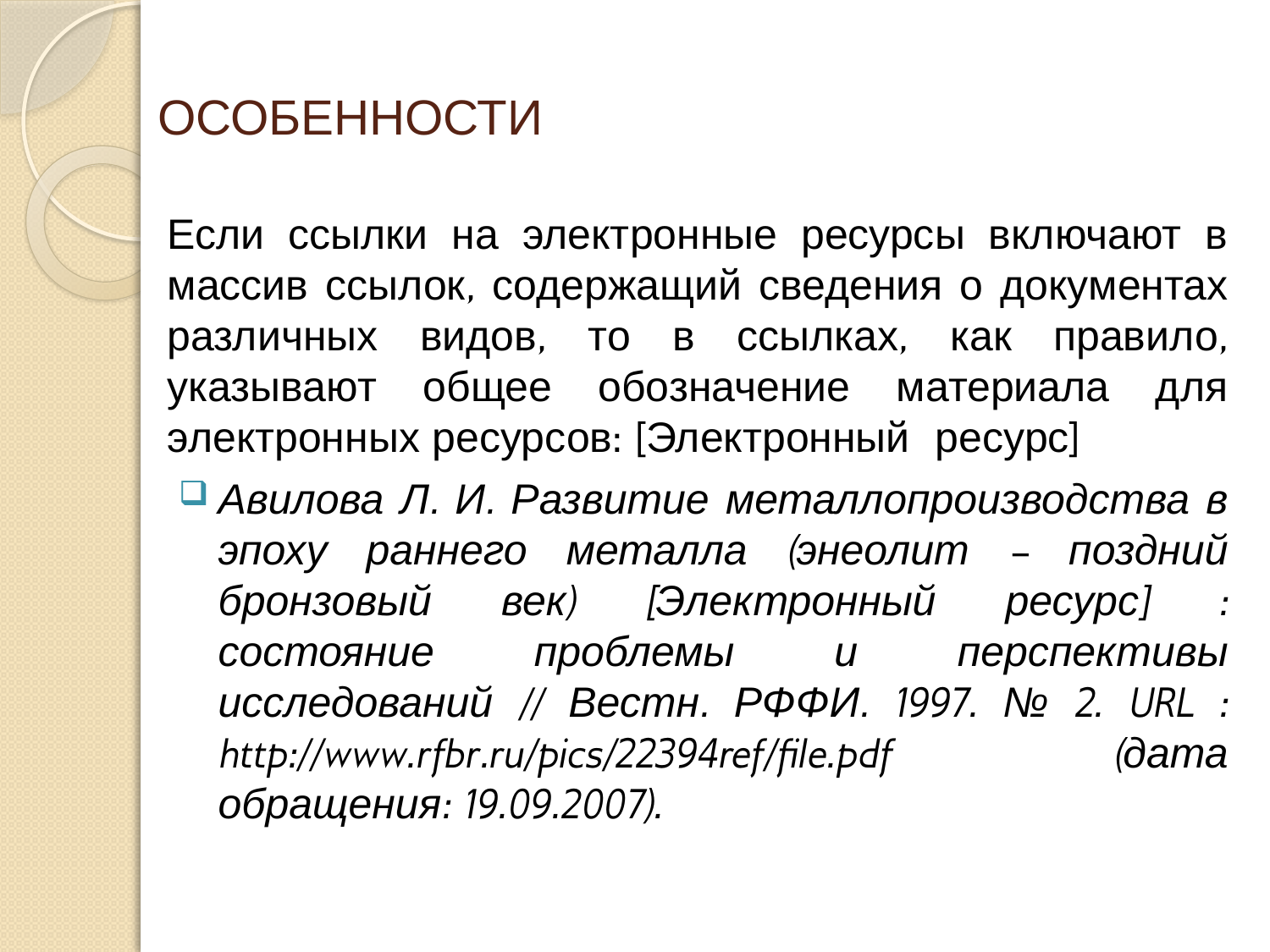

# ОСОБЕННОСТИ
Если ссылки на электронные ресурсы включают в массив ссылок, содержащий сведения о документах различных видов, то в ссылках, как правило, указывают общее обозначение материала для электронных ресурсов: [Электронный  ресурс]
Авилова Л. И. Развитие металлопроизводства в эпоху раннего металла (энеолит – поздний бронзовый век) [Электронный ресурс] : состояние проблемы и перспективы исследований // Вестн. РФФИ. 1997. № 2. URL : http://www.rfbr.ru/pics/22394ref/file.pdf (дата обращения: 19.09.2007).